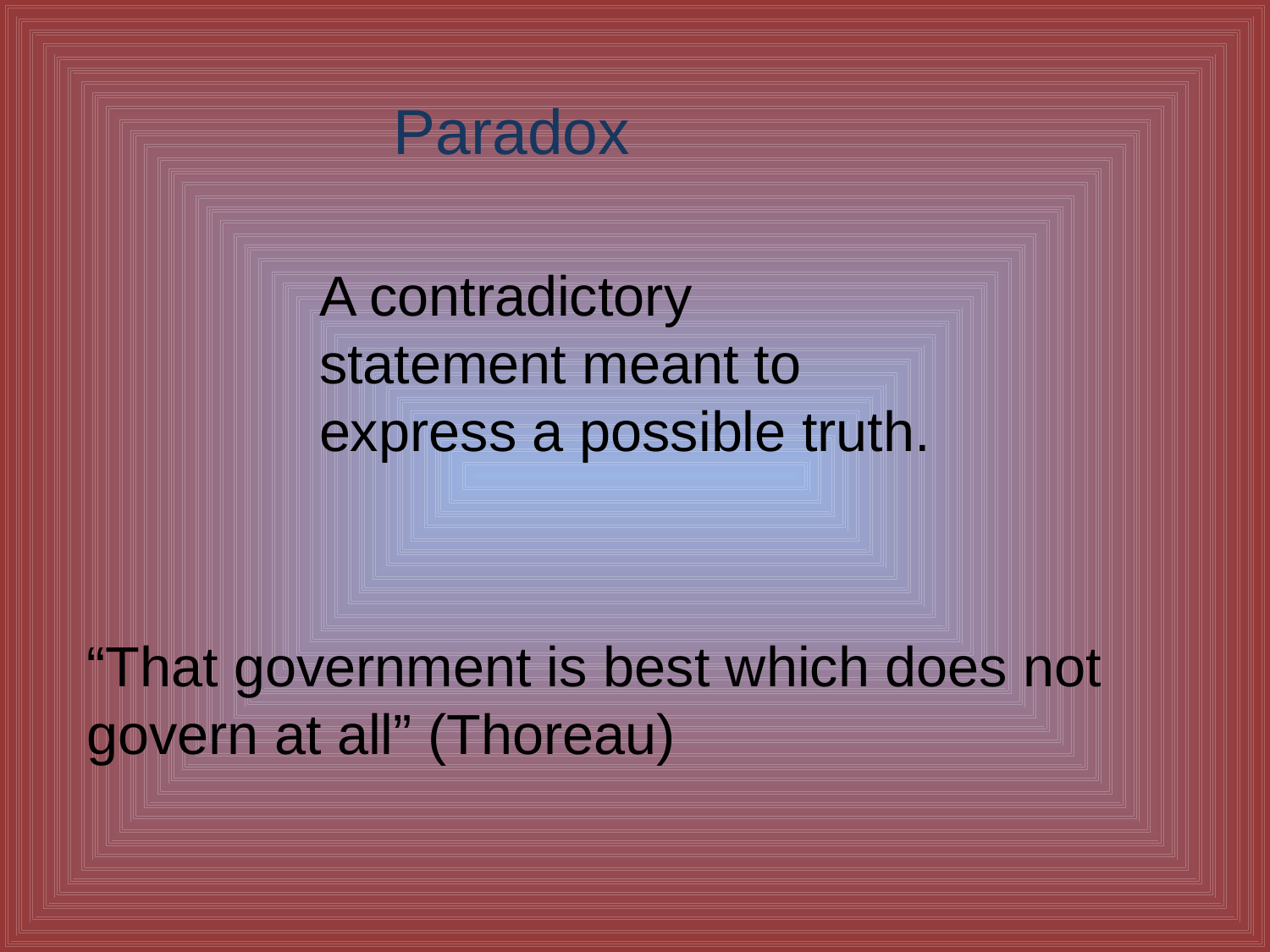

Paradox
A contradictory statement meant to express a possible truth.
“That government is best which does not govern at all” (Thoreau)